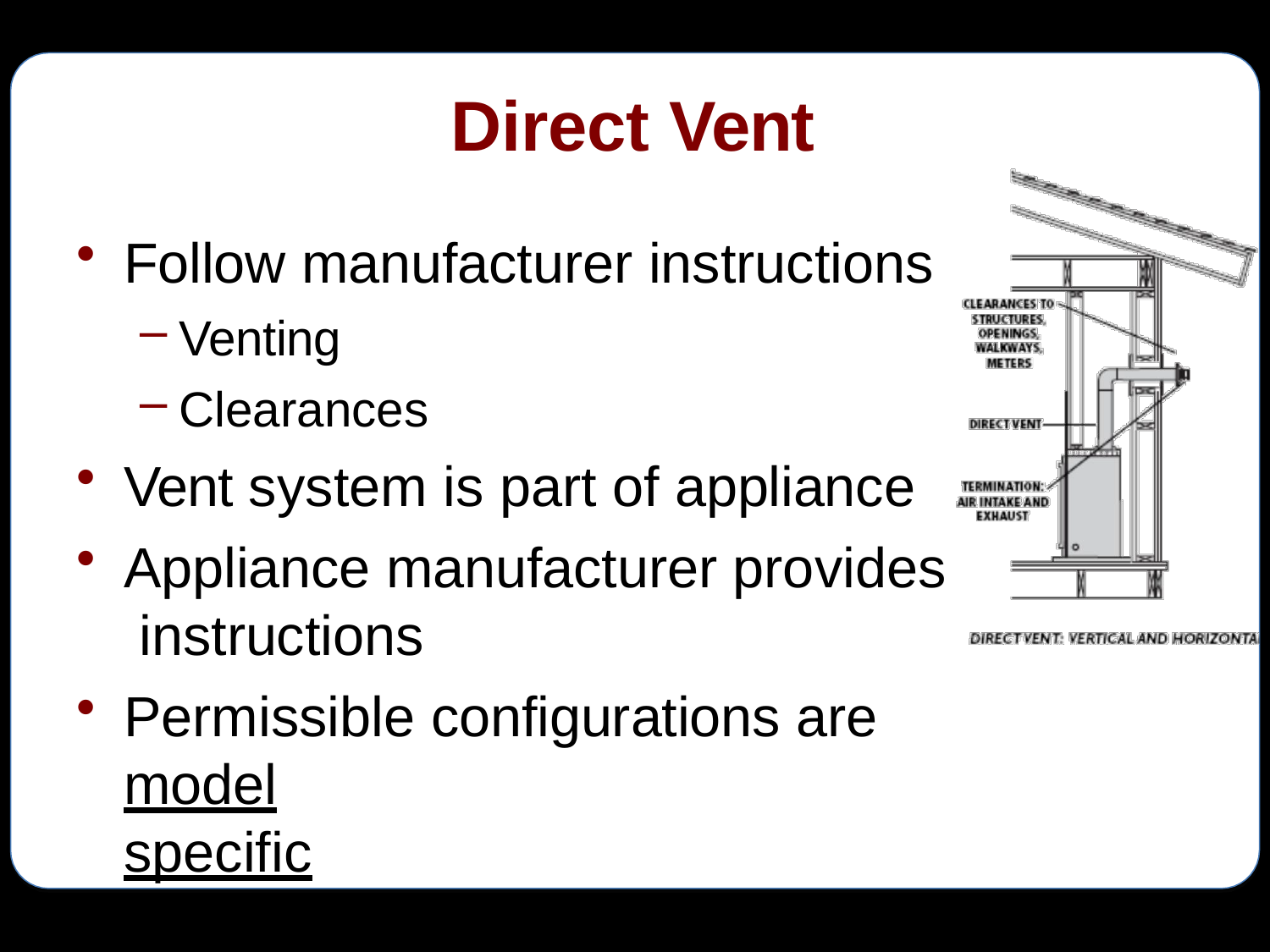

# Direct Vent

Follow manufacturer instructions
Venting
Clearances
Vent system is part of appliance
Appliance manufacturer provides  instructions
Permissible configurations are model
specific